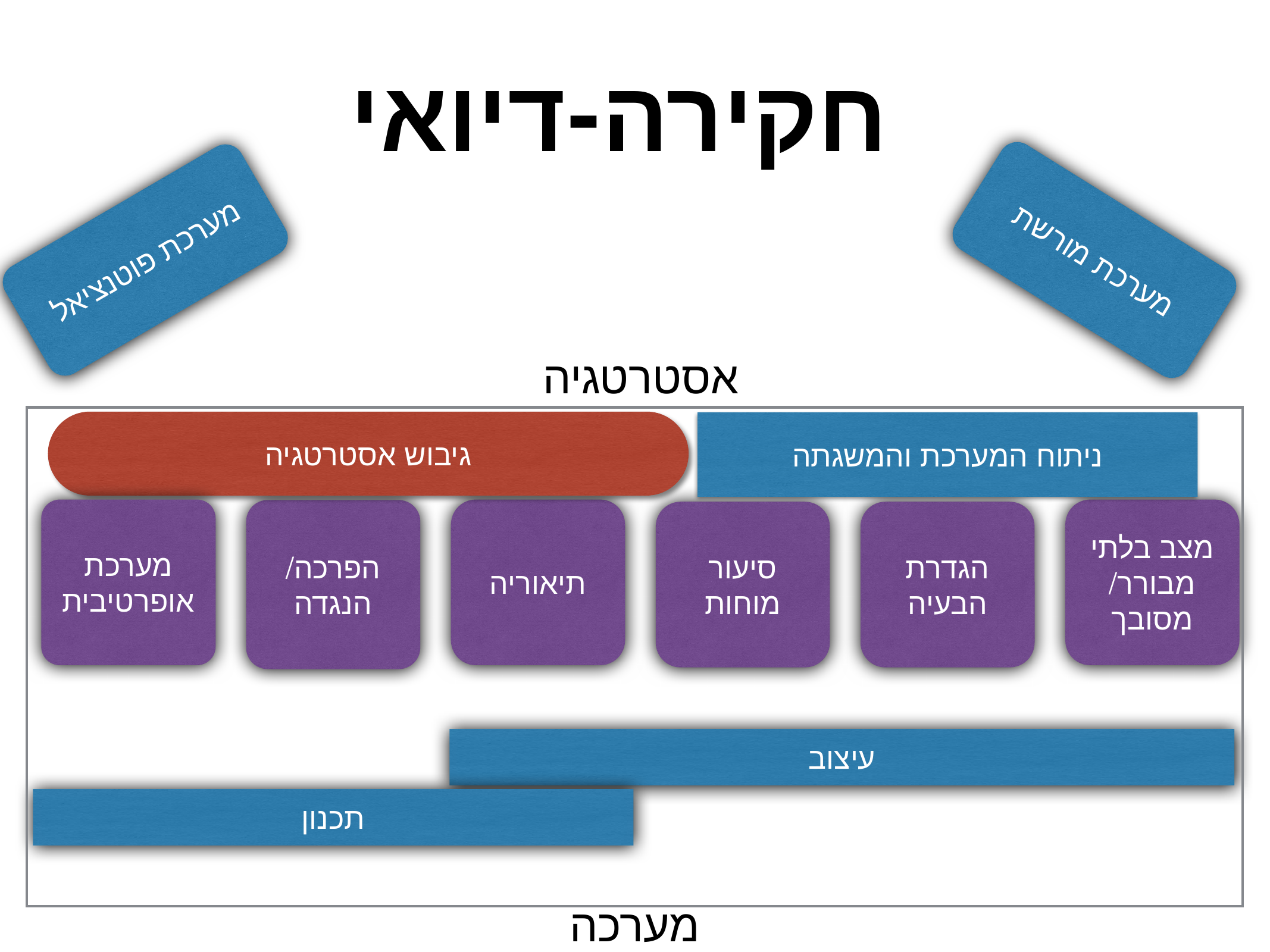

# חקירה-דיואי
מערכת פוטנציאל
מערכת מורשת
אסטרטגיה

גיבוש אסטרטגיה
ניתוח המערכת והמשגתה
מערכת אופרטיבית
תיאוריה
מצב בלתי מבורר/ מסובך
הפרכה/ הנגדה
סיעור מוחות
הגדרת הבעיה
עיצוב
תכנון
מערכה